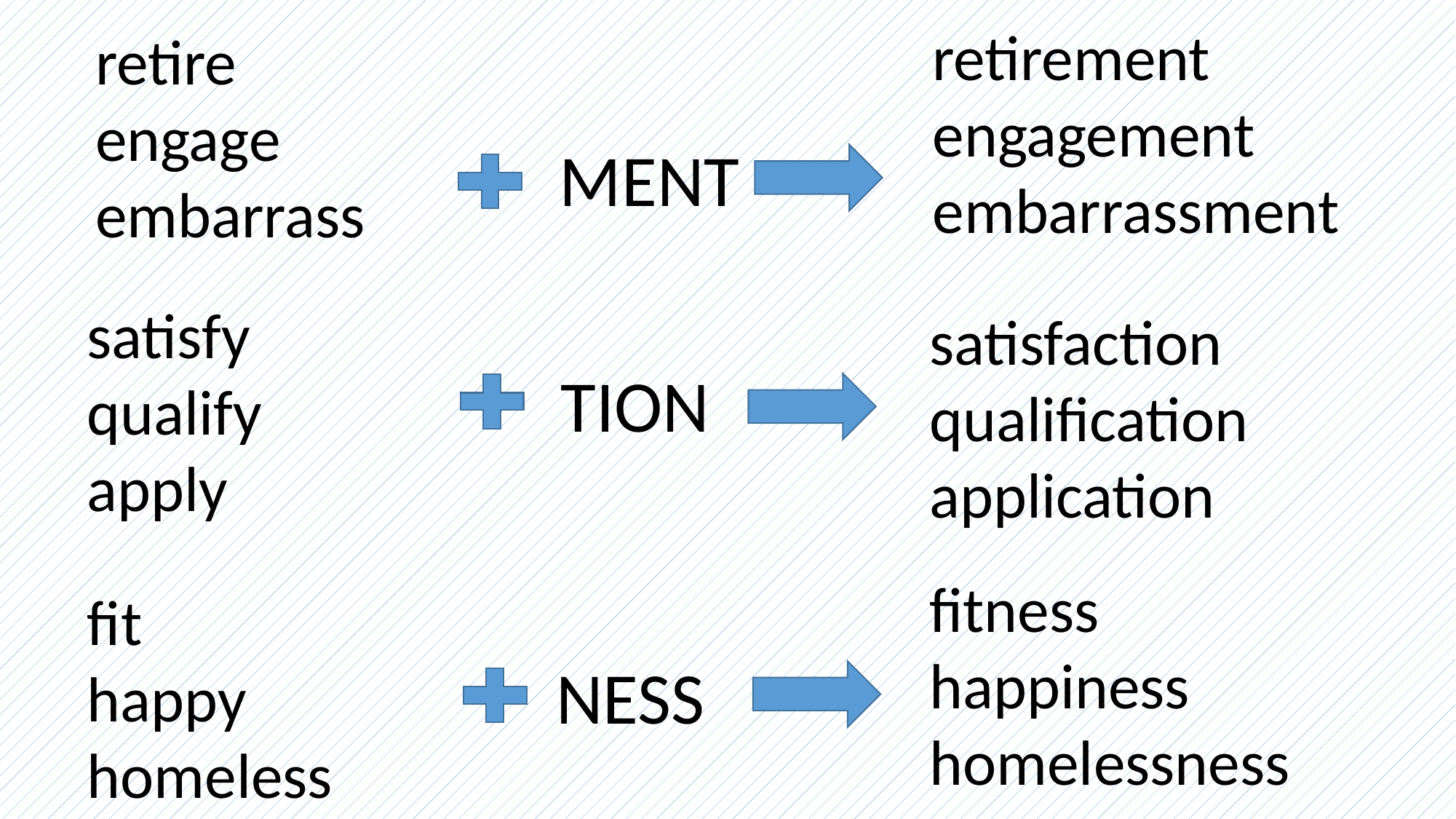

retirement
engagement
embarrassment
retire
engage
embarrass
#

MENT

satisfy
qualify
apply
satisfaction
qualification
application
TION

fitness
happiness
homelessness
fit
happy
homeless
NESS